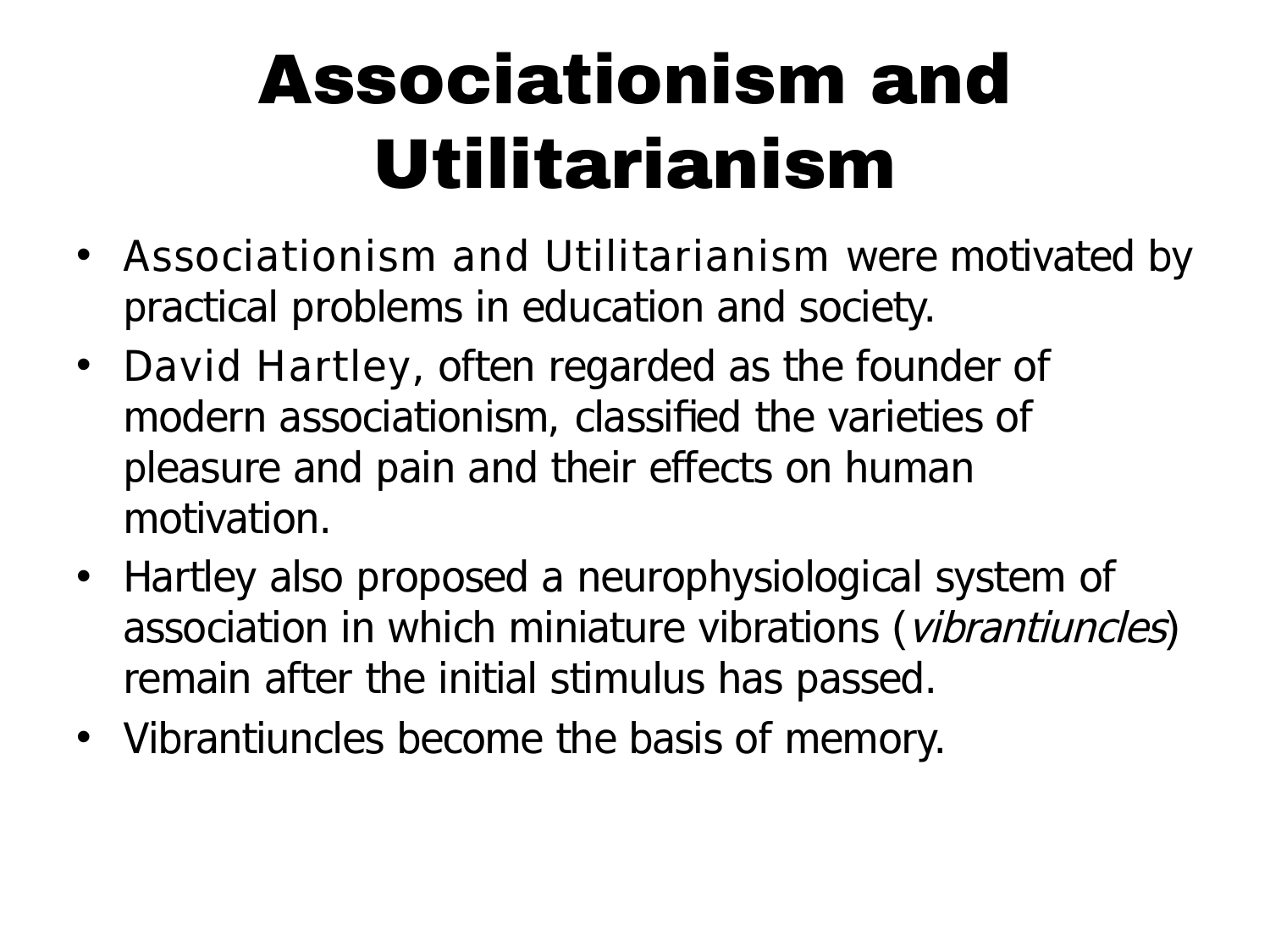

# Associationism and Utilitarianism
Associationism and Utilitarianism were motivated by practical problems in education and society.
David Hartley, often regarded as the founder of modern associationism, classified the varieties of pleasure and pain and their effects on human motivation.
Hartley also proposed a neurophysiological system of association in which miniature vibrations (vibrantiuncles) remain after the initial stimulus has passed.
Vibrantiuncles become the basis of memory.